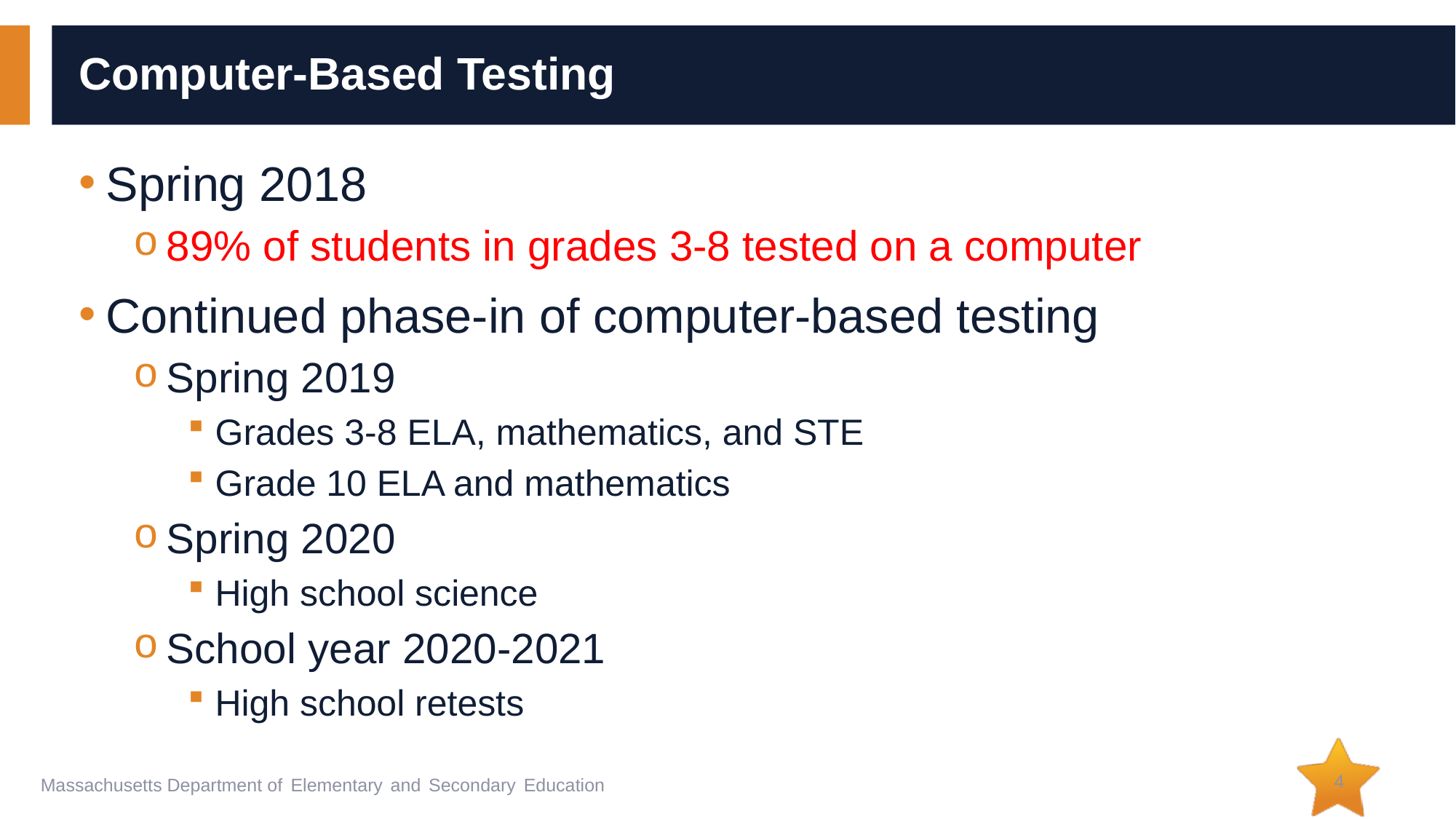

# Computer-Based Testing
Spring 2018
89% of students in grades 3-8 tested on a computer
Continued phase-in of computer-based testing
Spring 2019
Grades 3-8 ELA, mathematics, and STE
Grade 10 ELA and mathematics
Spring 2020
High school science
School year 2020-2021
High school retests

4